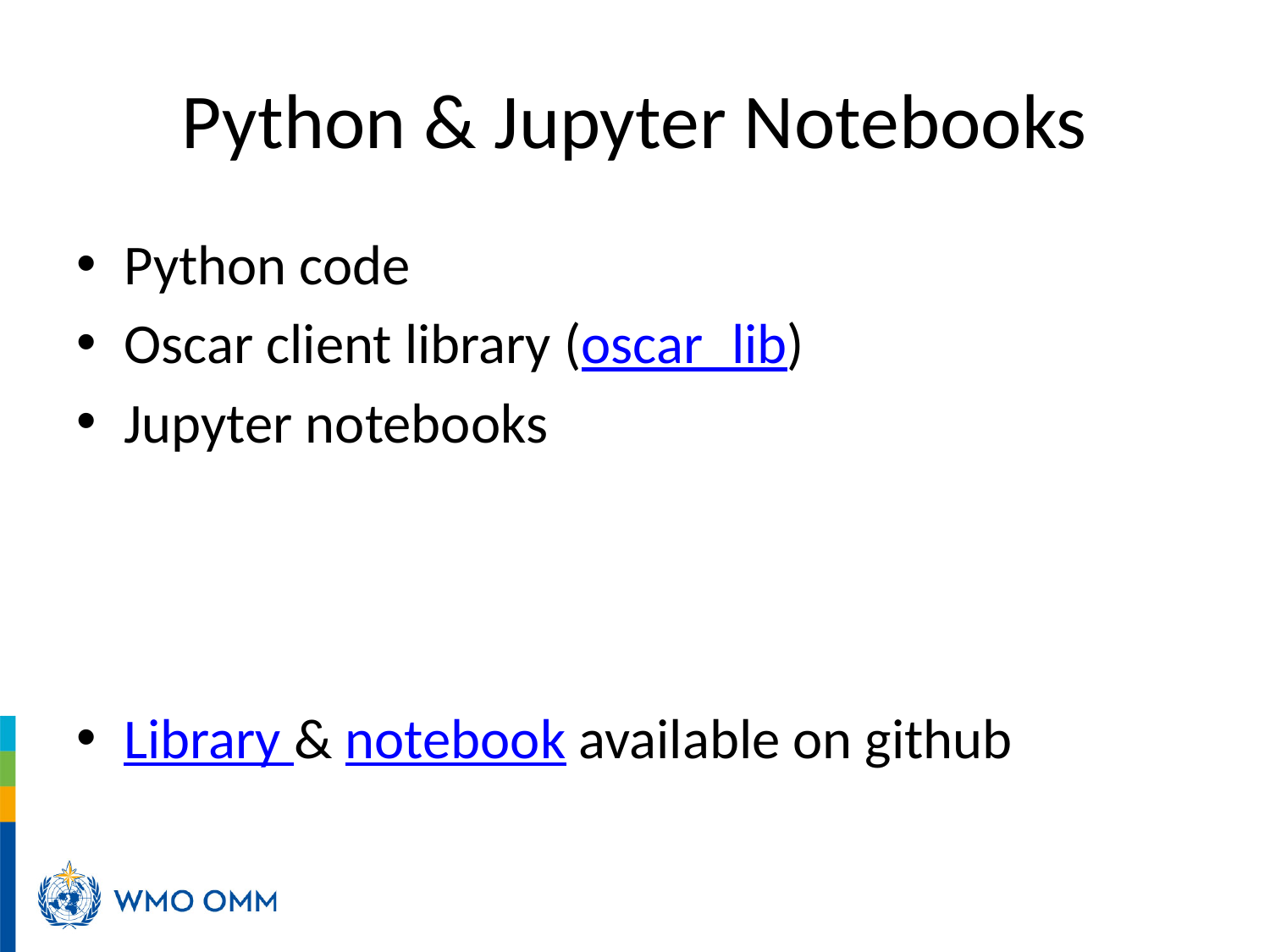

# Python & Jupyter Notebooks
Python code
Oscar client library (oscar_lib)
Jupyter notebooks

Library & notebook available on github